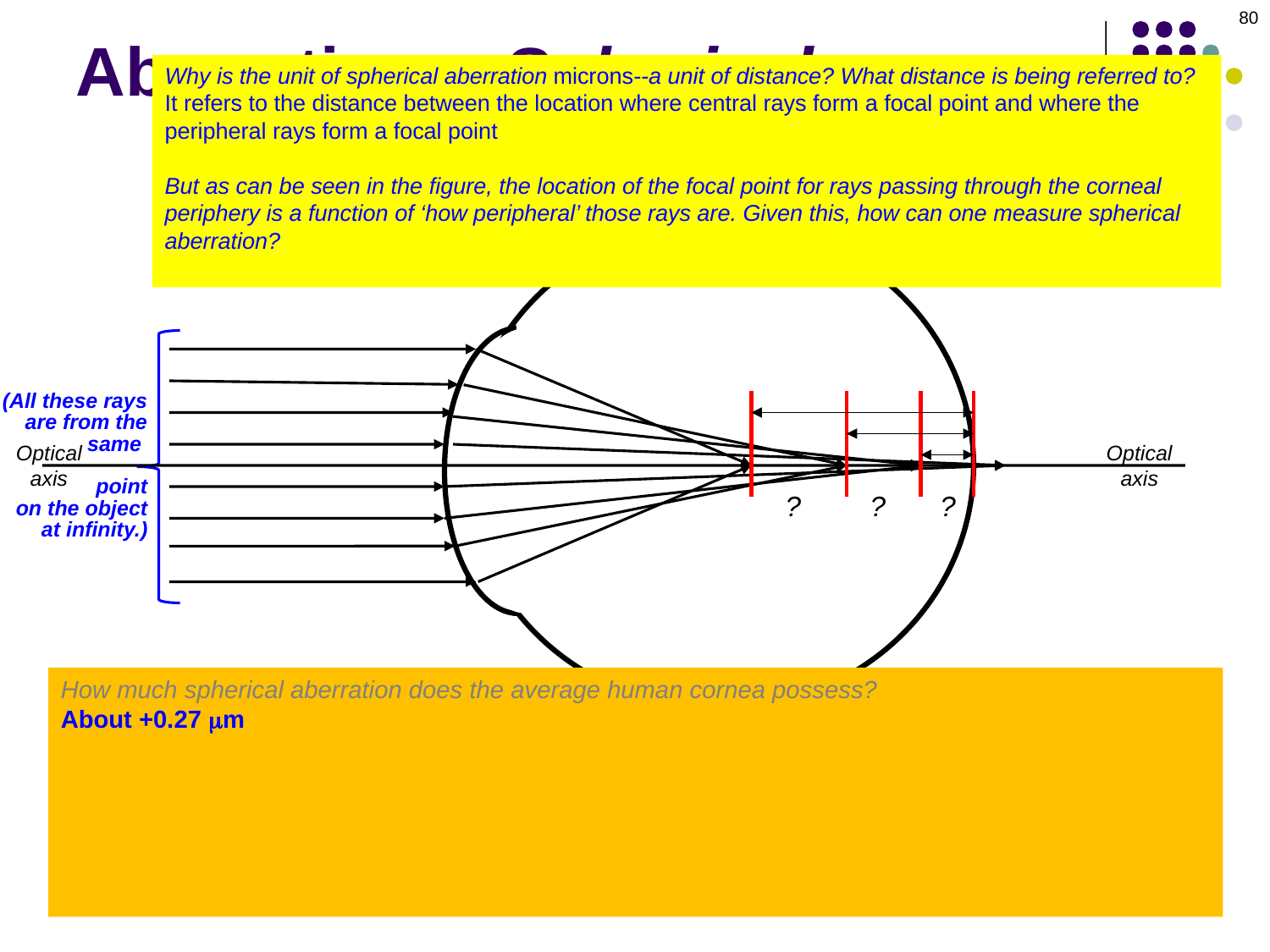

80
Aberrations: Spherical
Why is the unit of spherical aberration microns--a unit of distance? What distance is being referred to?
It refers to the distance between the location where central rays form a focal point and where the peripheral rays form a focal point

But as can be seen in the figure, the location of the focal point for rays passing through the corneal periphery is a function of ‘how peripheral’ those rays are. Given this, how can one measure spherical aberration?
By convention, rays passing through the cornea 6 mm from the optical axis are used

(All these rays
are from the
same

point
on the object
at infinity.)

Optical
axis
Optical
axis

?
?
?

How much spherical aberration does the average human cornea possess?
About +0.27 μm

So this means the cornea possesses positive spherical aberration. But the cornea’s Q factor is negative. What gives?
The Q factor measures the relative asphericity of the cornea. A negative Q factor simply means the corneal periphery has less power than the central cornea; it does not mean the cornea as a whole doesn’t have spherical aberration!